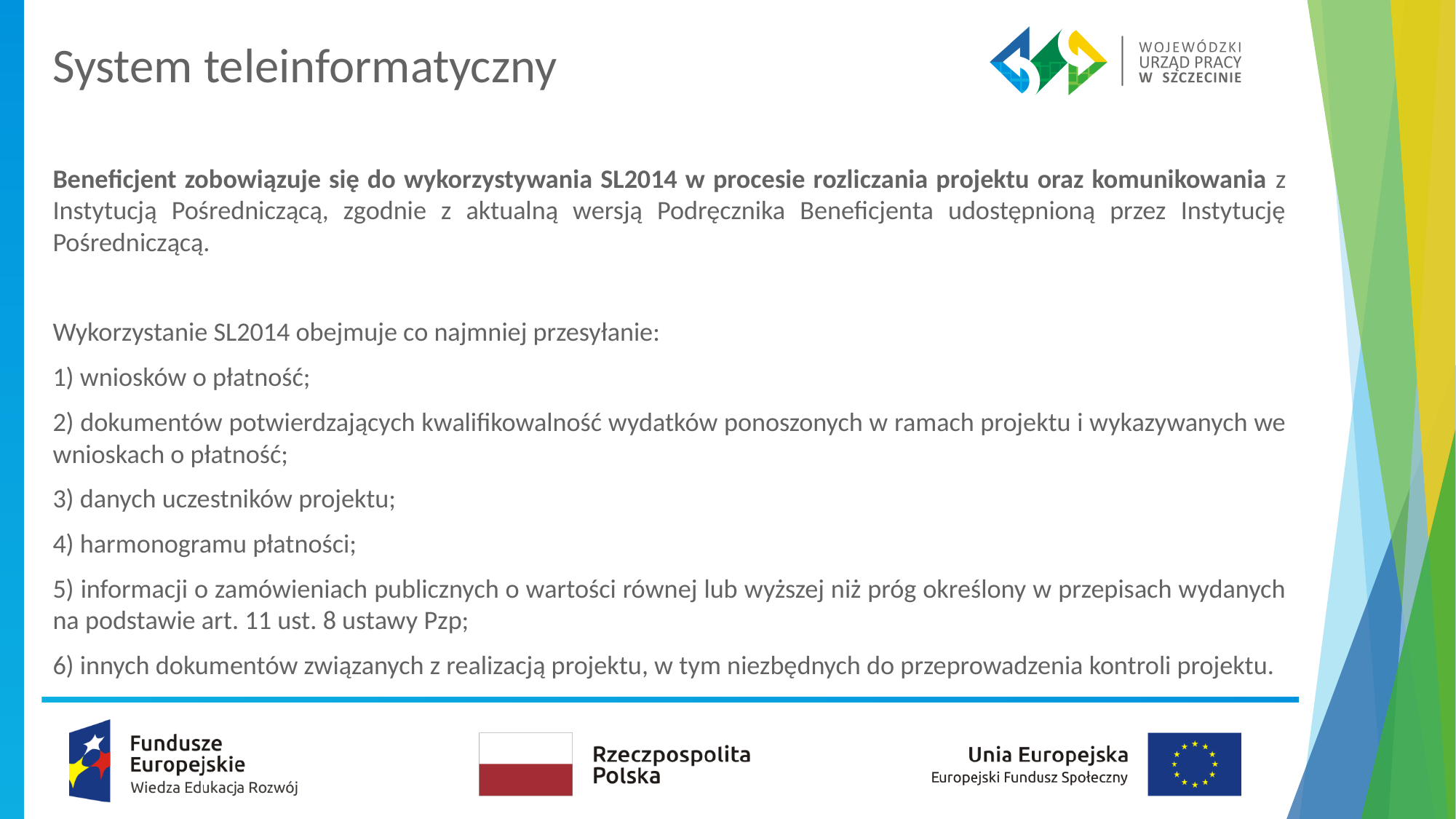

# System teleinformatyczny
Beneficjent zobowiązuje się do wykorzystywania SL2014 w procesie rozliczania projektu oraz komunikowania z Instytucją Pośredniczącą, zgodnie z aktualną wersją Podręcznika Beneficjenta udostępnioną przez Instytucję Pośredniczącą.

Wykorzystanie SL2014 obejmuje co najmniej przesyłanie:
1) wniosków o płatność;
2) dokumentów potwierdzających kwalifikowalność wydatków ponoszonych w ramach projektu i wykazywanych we wnioskach o płatność;
3) danych uczestników projektu;
4) harmonogramu płatności;
5) informacji o zamówieniach publicznych o wartości równej lub wyższej niż próg określony w przepisach wydanych na podstawie art. 11 ust. 8 ustawy Pzp;
6) innych dokumentów związanych z realizacją projektu, w tym niezbędnych do przeprowadzenia kontroli projektu.